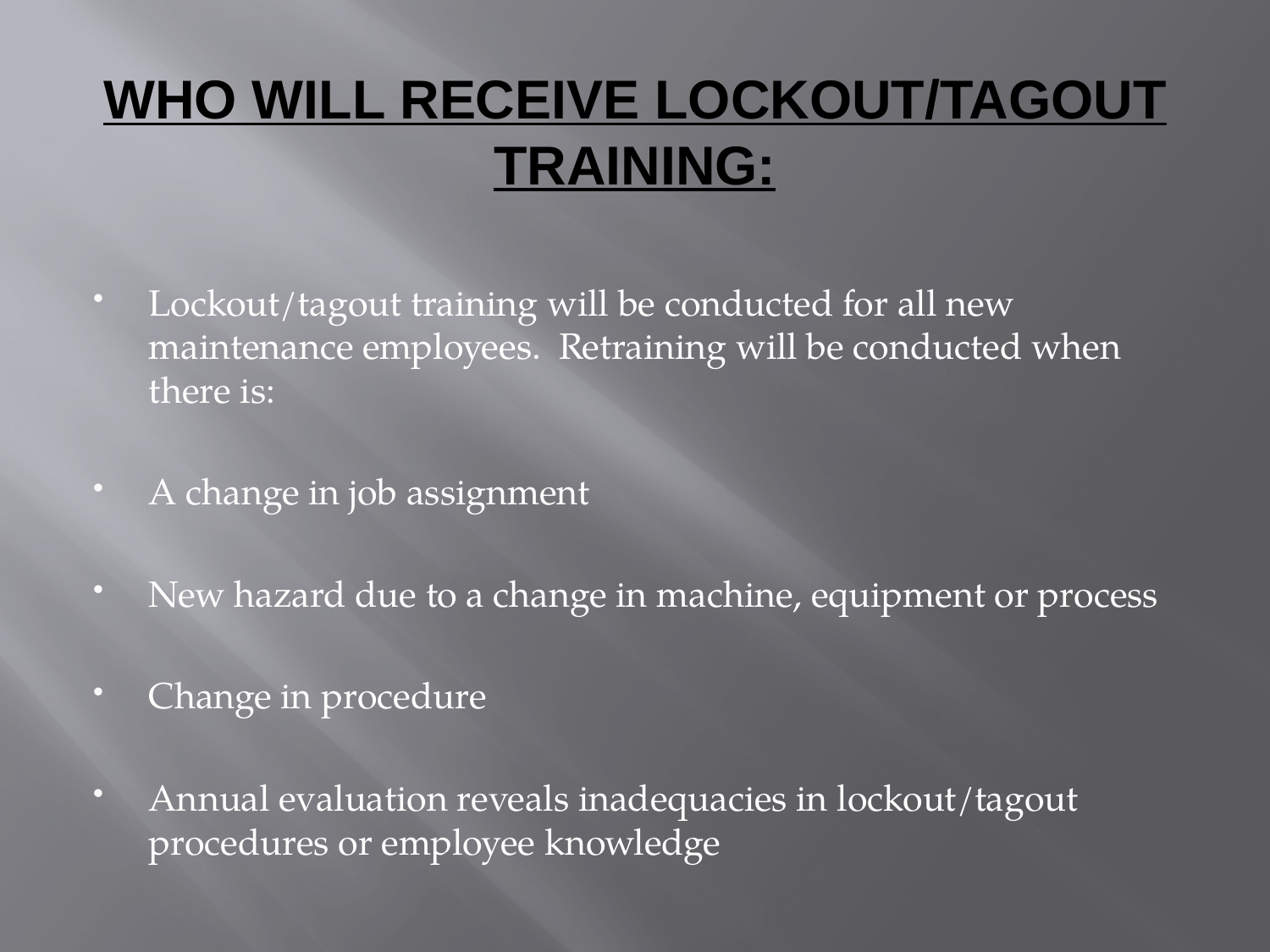

# WHO WILL RECEIVE LOCKOUT/TAGOUT TRAINING:

Lockout/tagout training will be conducted for all new maintenance employees.  Retraining will be conducted when there is:

A change in job assignment

New hazard due to a change in machine, equipment or process

Change in procedure

Annual evaluation reveals inadequacies in lockout/tagout procedures or employee knowledge